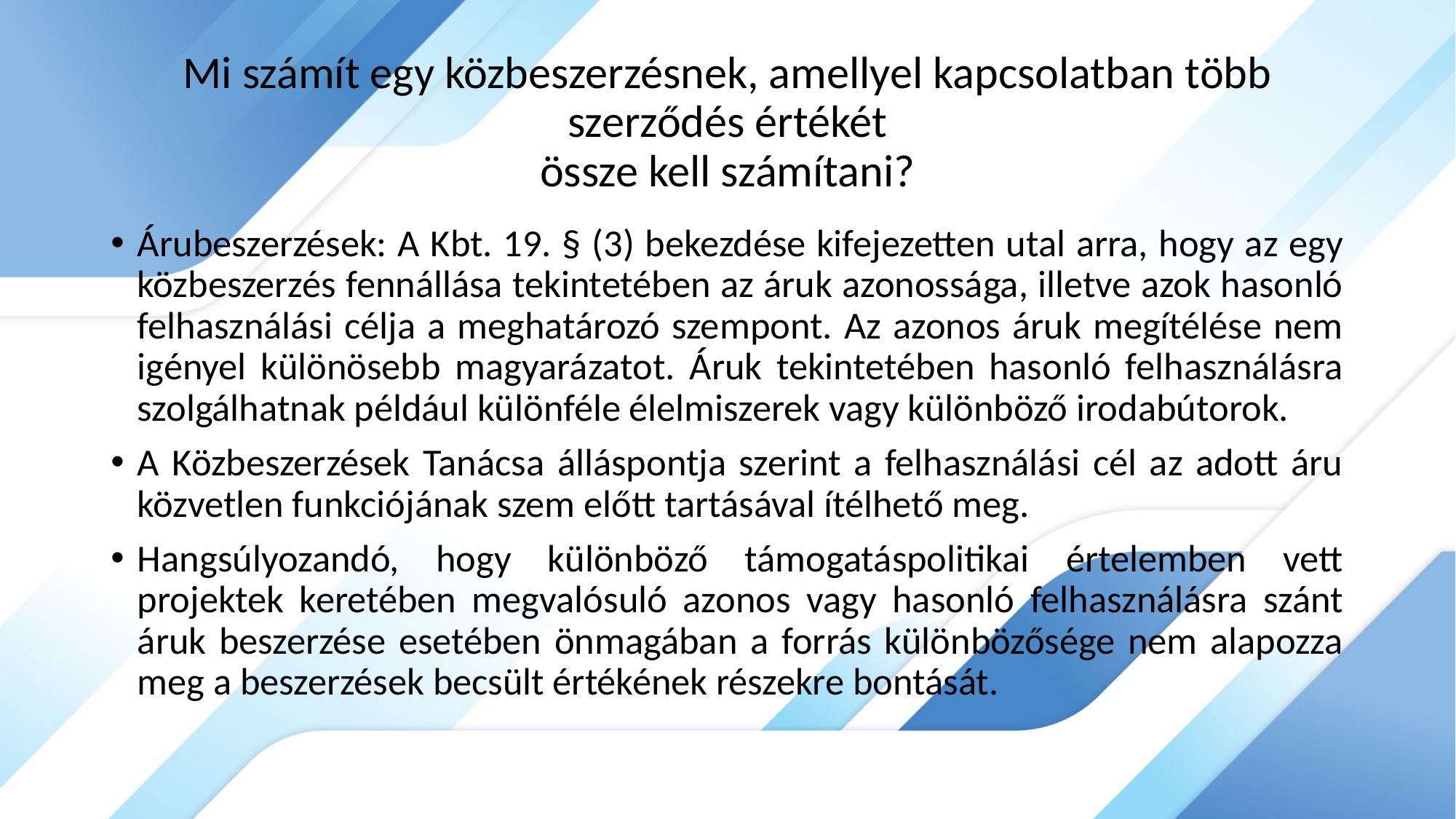

# Mi számít egy közbeszerzésnek, amellyel kapcsolatban több szerződés értékét össze kell számítani?
Árubeszerzések: A Kbt. 19. § (3) bekezdése kifejezetten utal arra, hogy az egy közbeszerzés fennállása tekintetében az áruk azonossága, illetve azok hasonló felhasználási célja a meghatározó szempont. Az azonos áruk megítélése nem igényel különösebb magyarázatot. Áruk tekintetében hasonló felhasználásra szolgálhatnak például különféle élelmiszerek vagy különböző irodabútorok.
A Közbeszerzések Tanácsa álláspontja szerint a felhasználási cél az adott áru közvetlen funkciójának szem előtt tartásával ítélhető meg.
Hangsúlyozandó, hogy különböző támogatáspolitikai értelemben vett projektek keretében megvalósuló azonos vagy hasonló felhasználásra szánt áruk beszerzése esetében önmagában a forrás különbözősége nem alapozza meg a beszerzések becsült értékének részekre bontását.